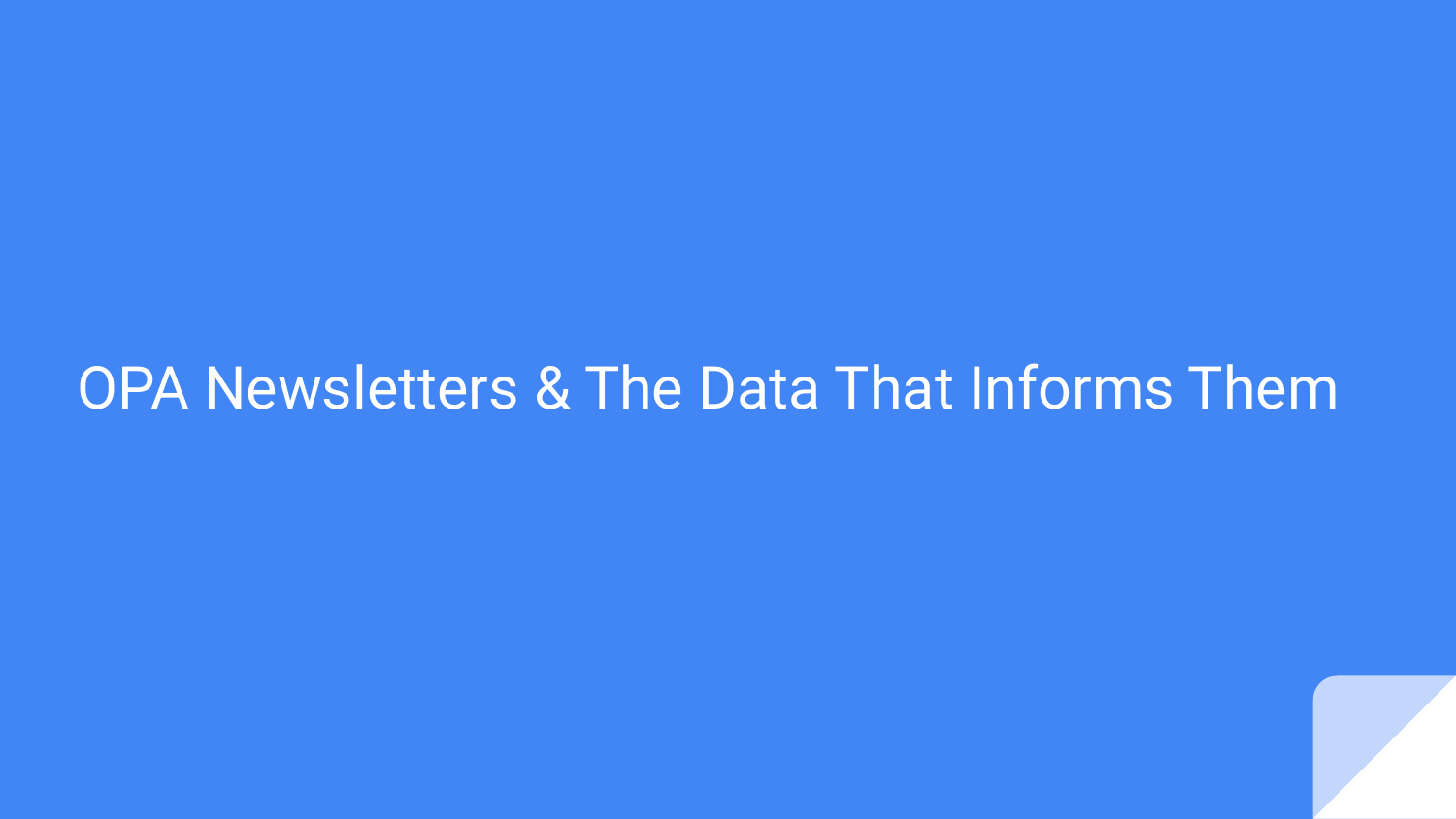

# OPA Newsletters & The Data That Informs Them